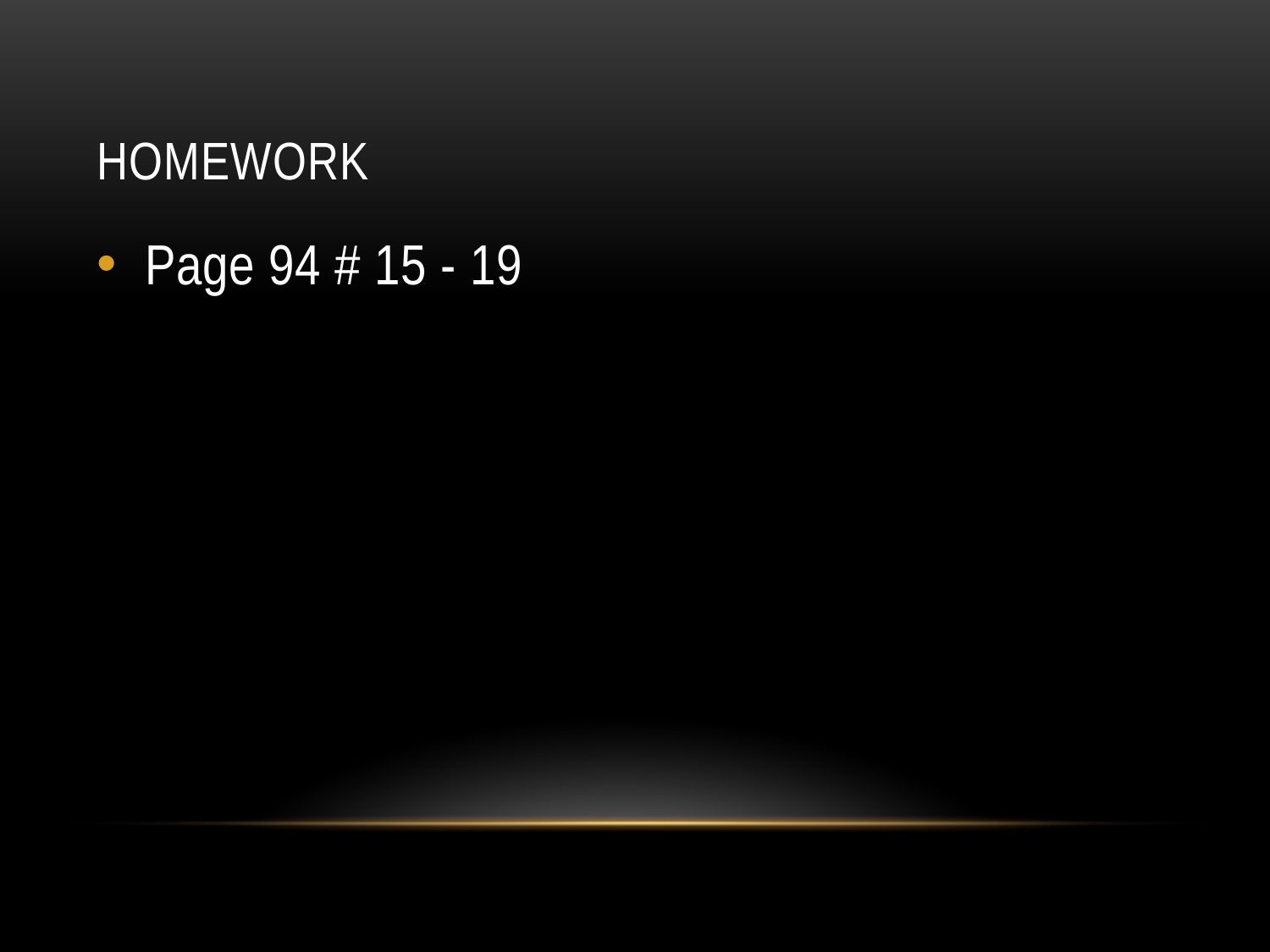

# Homework
Page 94 # 15 - 19